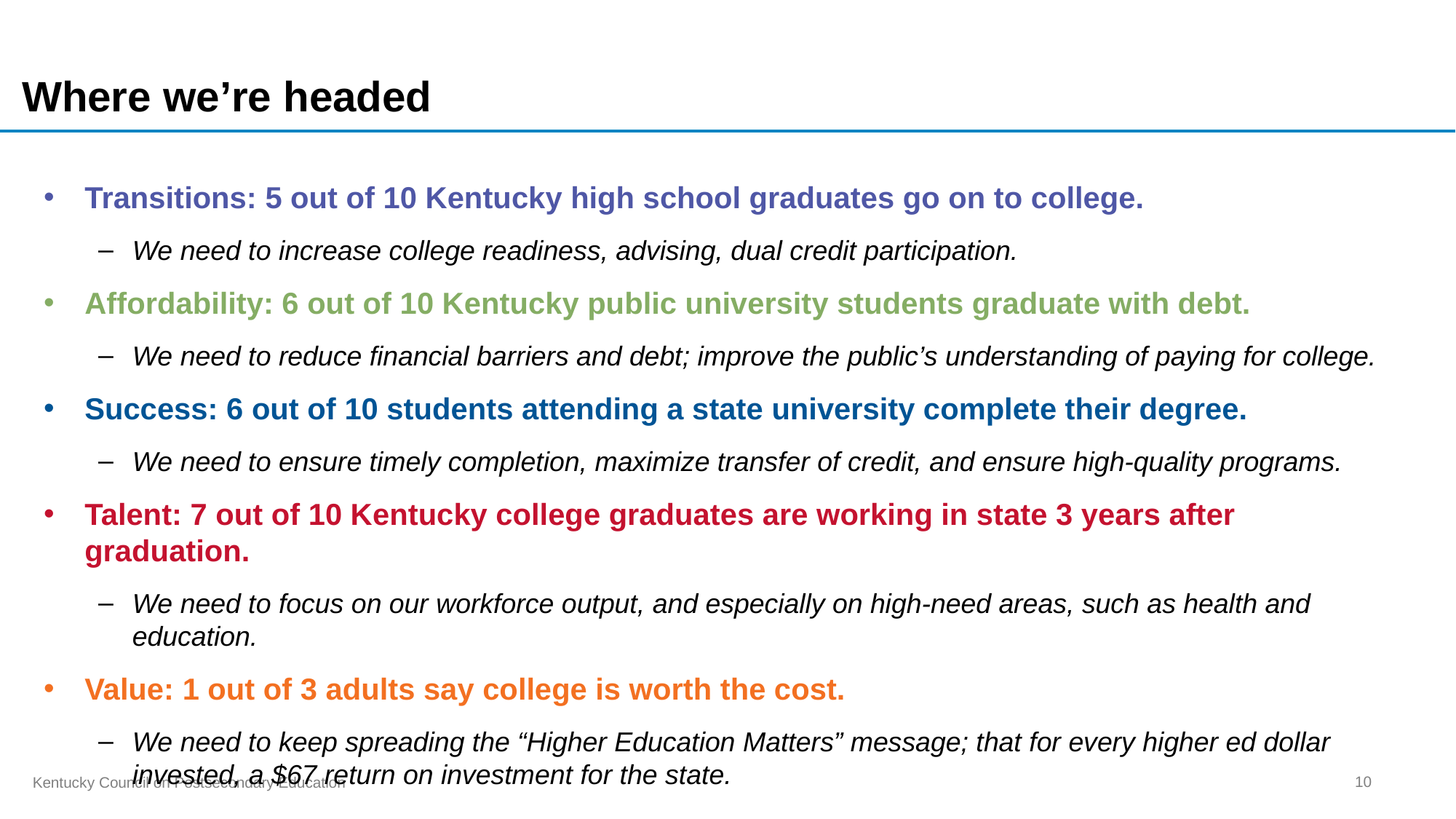

# Where we’re headed
Transitions: 5 out of 10 Kentucky high school graduates go on to college.
We need to increase college readiness, advising, dual credit participation.
Affordability: 6 out of 10 Kentucky public university students graduate with debt.
We need to reduce financial barriers and debt; improve the public’s understanding of paying for college.
Success: 6 out of 10 students attending a state university complete their degree.
We need to ensure timely completion, maximize transfer of credit, and ensure high-quality programs.
Talent: 7 out of 10 Kentucky college graduates are working in state 3 years after graduation.
We need to focus on our workforce output, and especially on high-need areas, such as health and education.
Value: 1 out of 3 adults say college is worth the cost.
We need to keep spreading the “Higher Education Matters” message; that for every higher ed dollar invested, a $67 return on investment for the state.
10